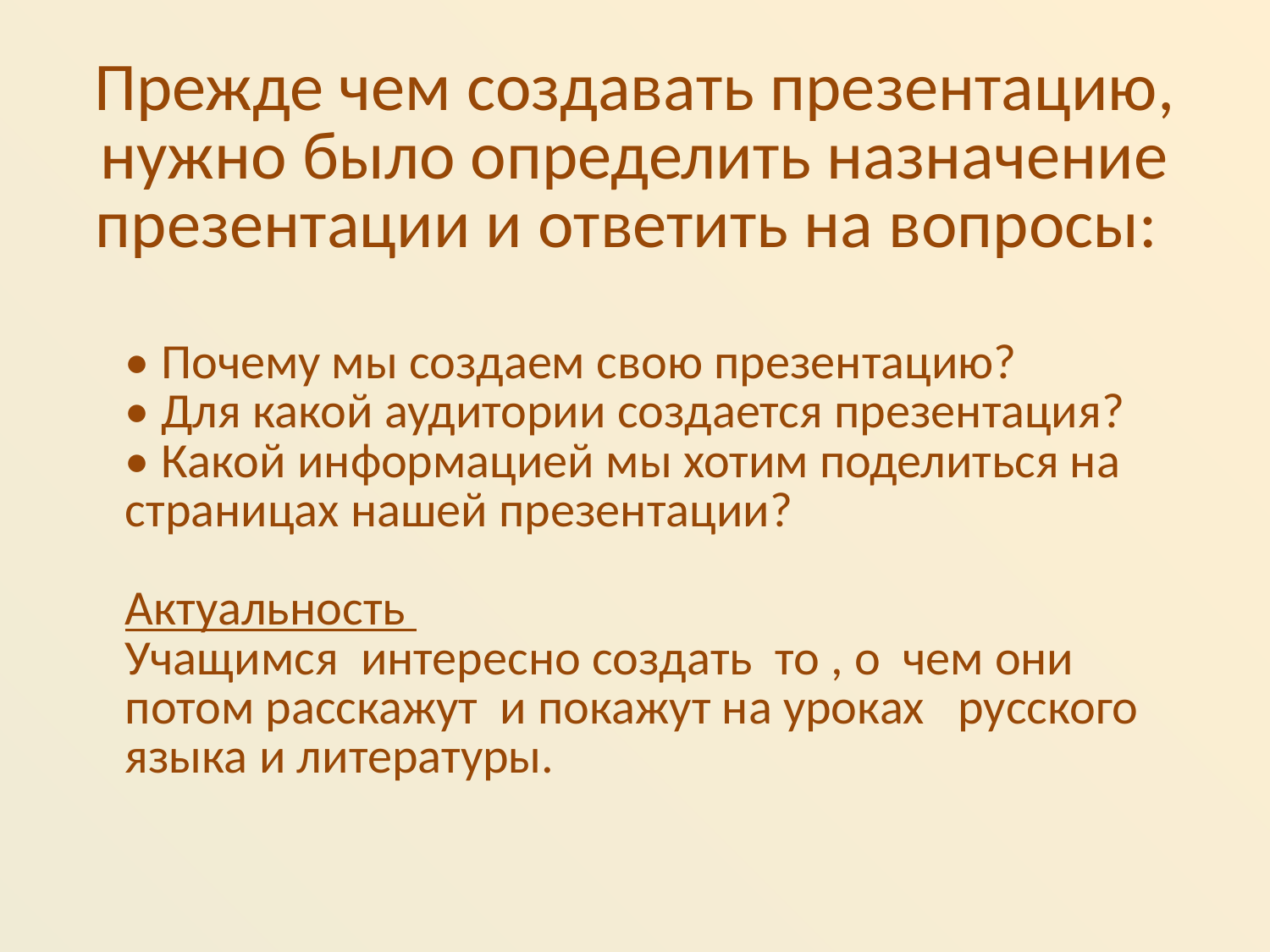

# Прежде чем создавать презентацию, нужно было определить назначение презентации и ответить на вопросы:
• Почему мы создаем свою презентацию?
• Для какой аудитории создается презентация?
• Какой информацией мы хотим поделиться на страницах нашей презентации?
Актуальность
Учащимся  интересно создать  то , о  чем они потом расскажут  и покажут на уроках   русского языка и литературы.